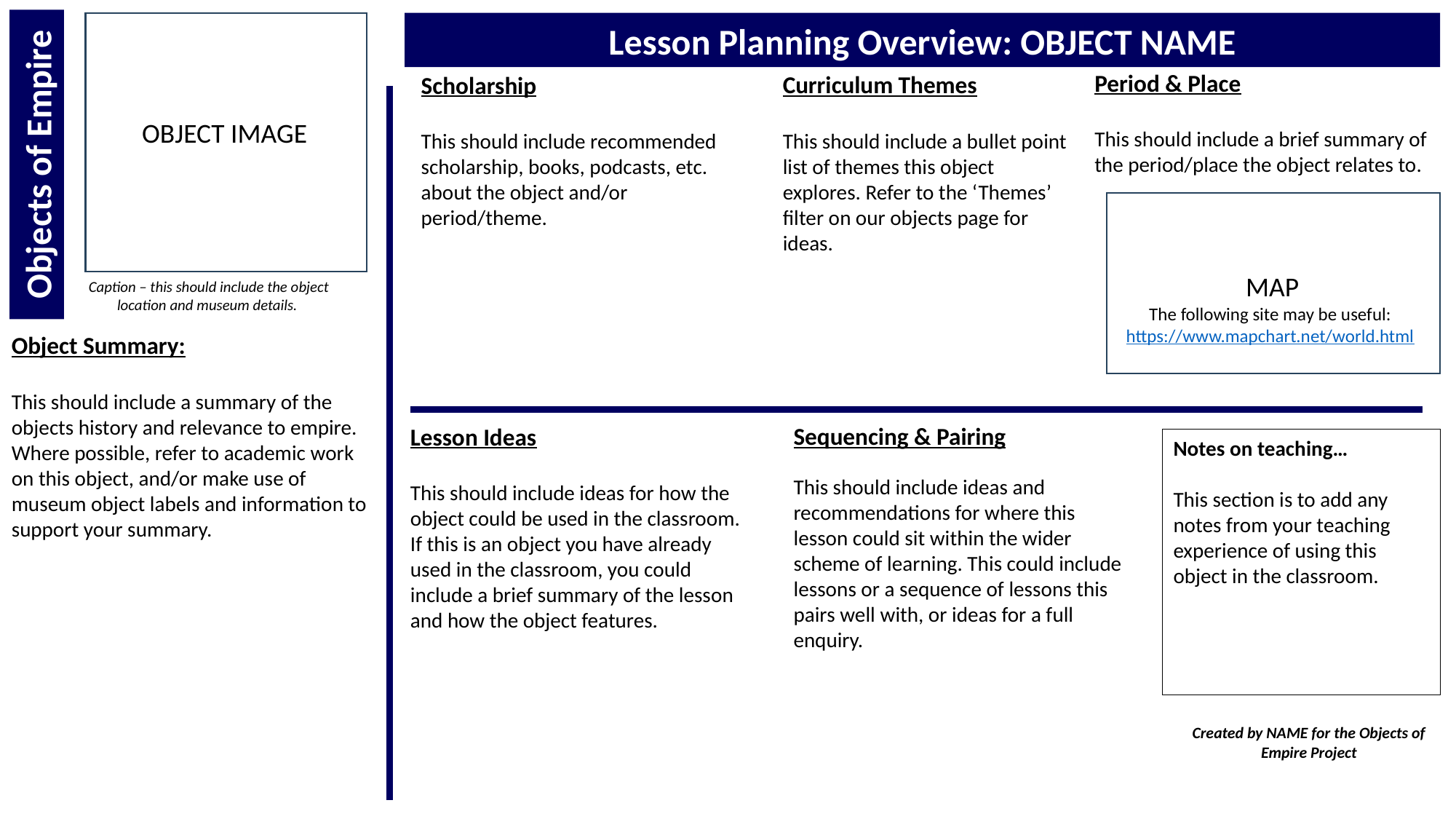

Lesson Planning Overview: OBJECT NAME
Period & Place

This should include a brief summary of the period/place the object relates to.

Scholarship

This should include recommended scholarship, books, podcasts, etc. about the object and/or period/theme.

Curriculum Themes

This should include a bullet point list of themes this object explores. Refer to the ‘Themes’ filter on our objects page for ideas.

OBJECT IMAGE

Objects of Empire

MAP
The following site may be useful: https://www.mapchart.net/world.html
Caption – this should include the object location and museum details.
Object Summary:

This should include a summary of the objects history and relevance to empire. Where possible, refer to academic work on this object, and/or make use of museum object labels and information to support your summary.

Sequencing & Pairing

This should include ideas and recommendations for where this lesson could sit within the wider scheme of learning. This could include lessons or a sequence of lessons this pairs well with, or ideas for a full enquiry.

Lesson Ideas

This should include ideas for how the object could be used in the classroom. If this is an object you have already used in the classroom, you could include a brief summary of the lesson and how the object features.

Notes on teaching…

This section is to add any notes from your teaching experience of using this object in the classroom.

Created by NAME for the Objects of Empire Project